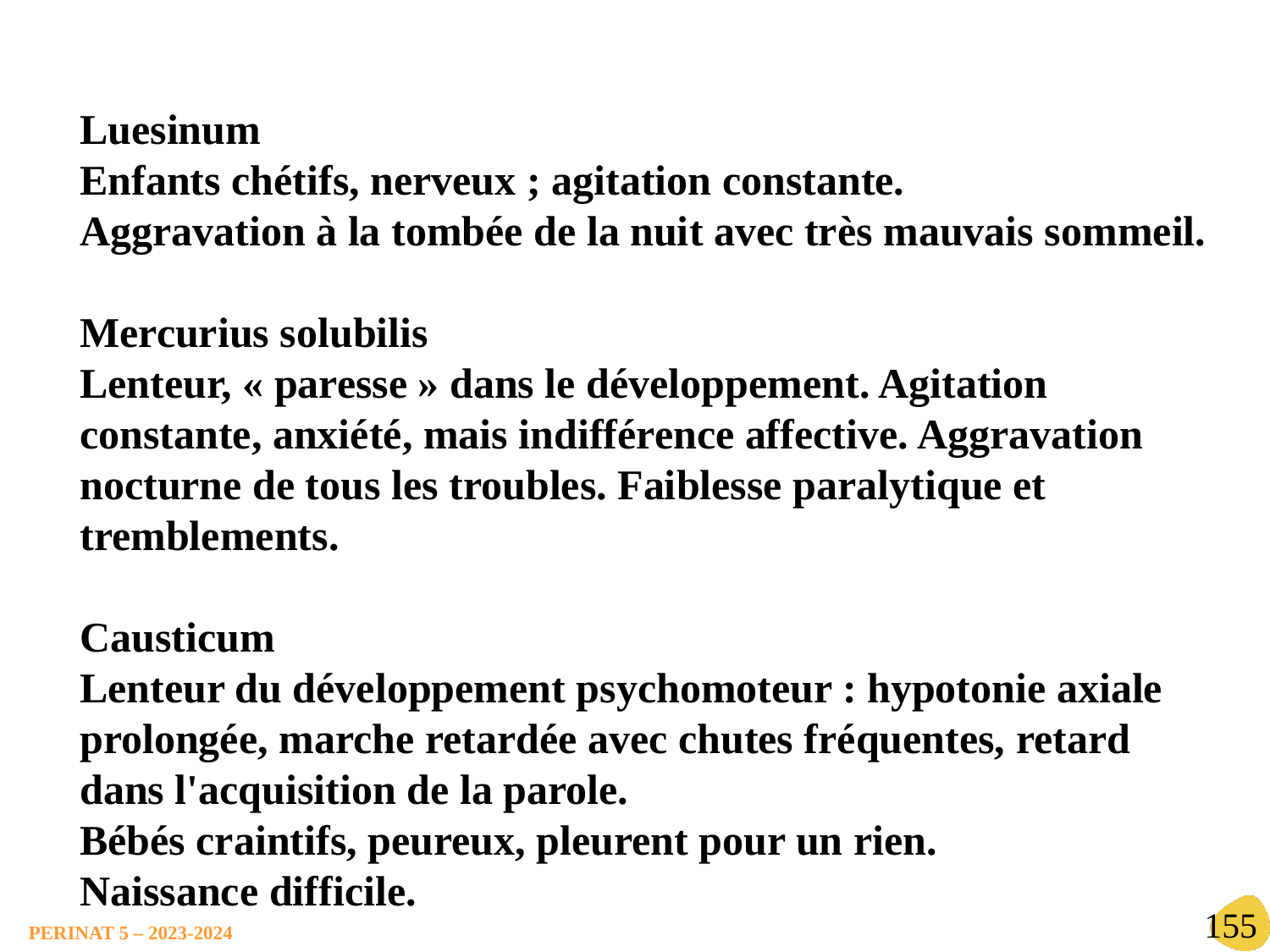

Luesinum
Enfants chétifs, nerveux ; agitation constante.
Aggravation à la tombée de la nuit avec très mauvais sommeil.

Mercurius solubilis
Lenteur, « paresse » dans le développement. Agitation constante, anxiété, mais indifférence affective. Aggravation nocturne de tous les troubles. Faiblesse paralytique et tremblements.

Causticum
Lenteur du développement psychomoteur : hypotonie axiale prolongée, marche retardée avec chutes fréquentes, retard dans l'acquisition de la parole.
Bébés craintifs, peureux, pleurent pour un rien.
Naissance difficile.